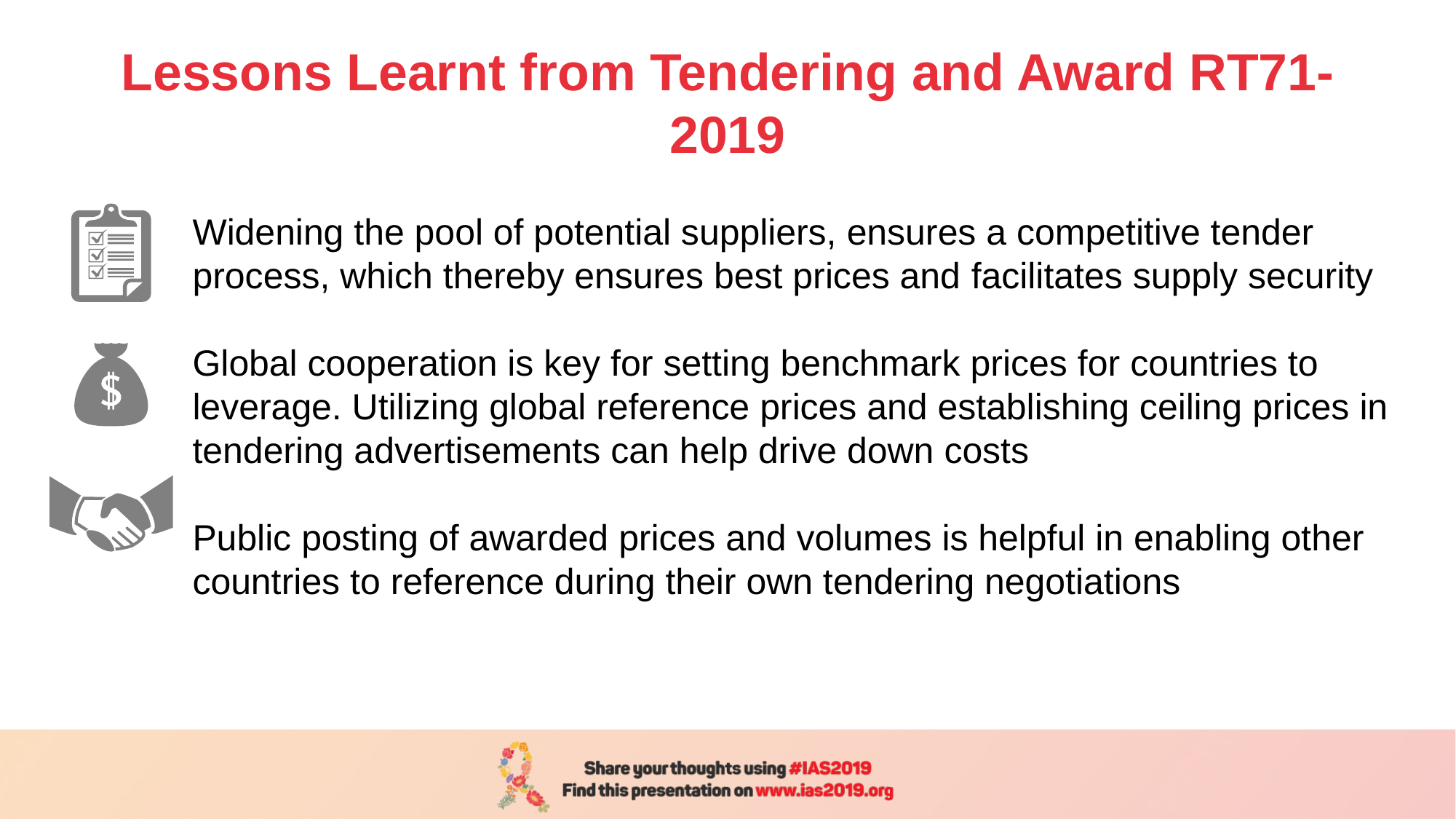

# Lessons Learnt from Tendering and Award RT71-2019

Widening the pool of potential suppliers, ensures a competitive tender process, which thereby ensures best prices and facilitates supply security

Global cooperation is key for setting benchmark prices for countries to leverage. Utilizing global reference prices and establishing ceiling prices in tendering advertisements can help drive down costs

Public posting of awarded prices and volumes is helpful in enabling other countries to reference during their own tendering negotiations